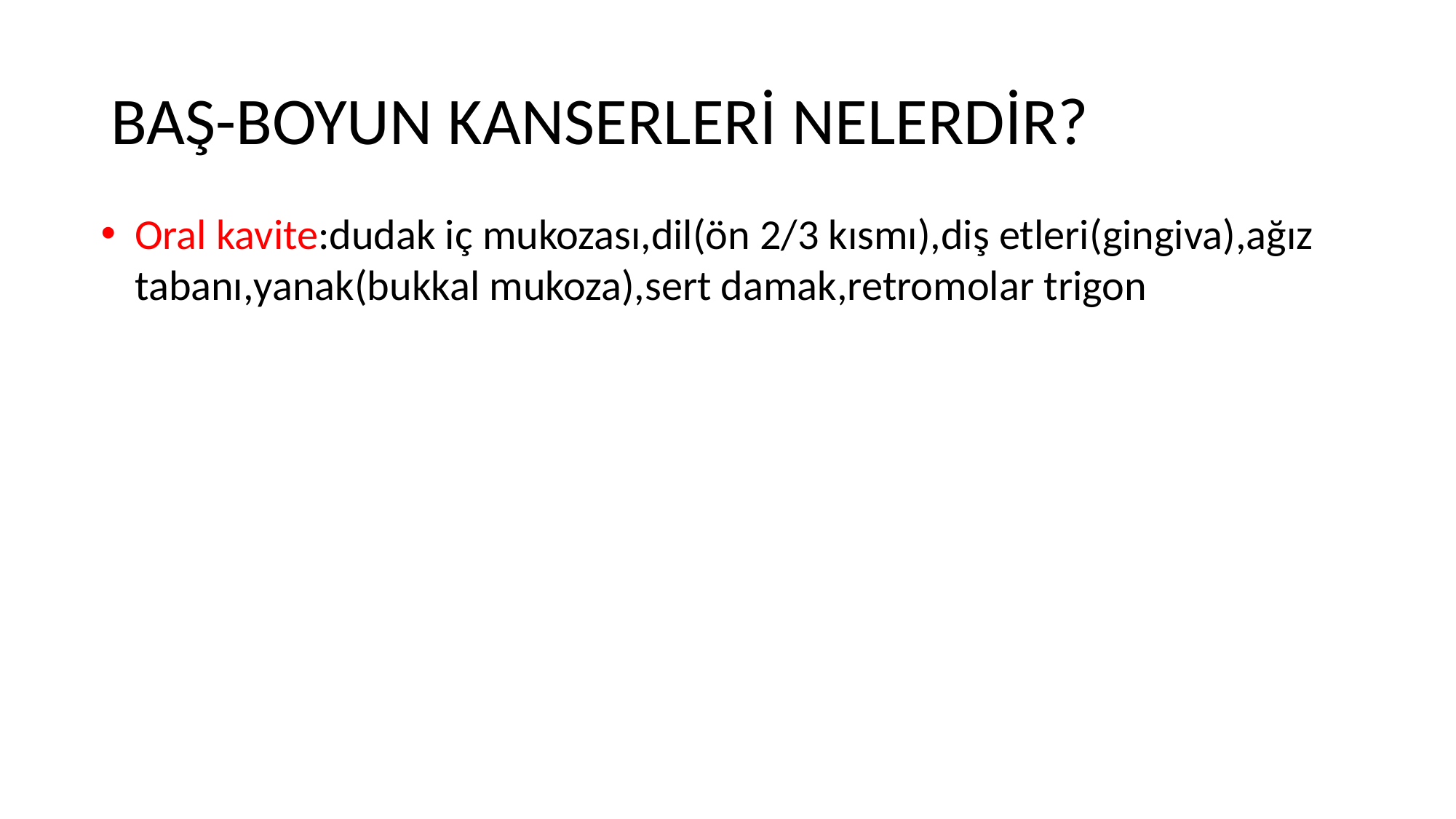

# BAŞ-BOYUN KANSERLERİ NELERDİR?
Oral kavite:dudak iç mukozası,dil(ön 2/3 kısmı),diş etleri(gingiva),ağız tabanı,yanak(bukkal mukoza),sert damak,retromolar trigon